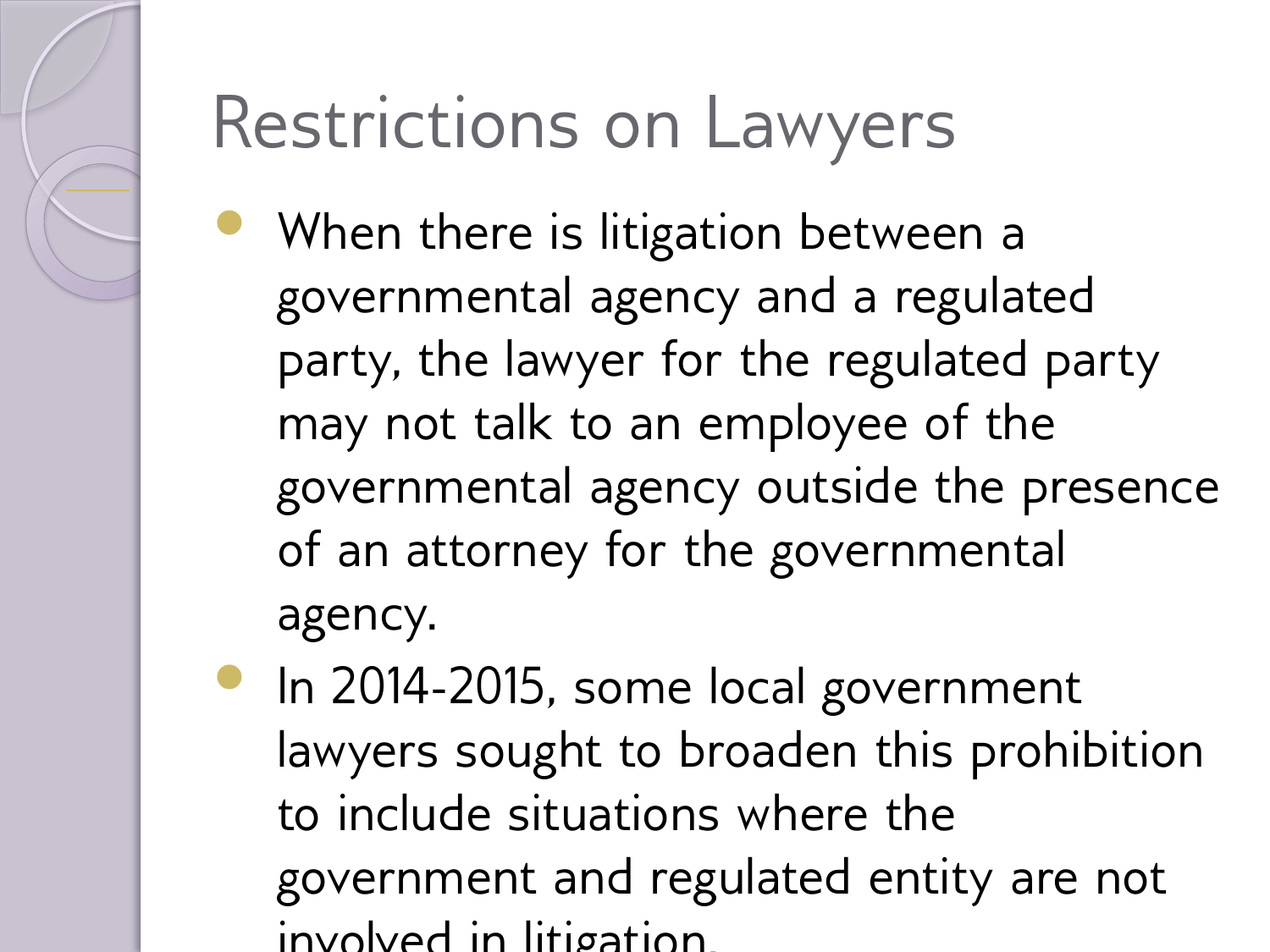

# Restrictions on Lawyers
When there is litigation between a governmental agency and a regulated party, the lawyer for the regulated party may not talk to an employee of the governmental agency outside the presence of an attorney for the governmental agency.
In 2014-2015, some local government lawyers sought to broaden this prohibition to include situations where the government and regulated entity are not involved in litigation.